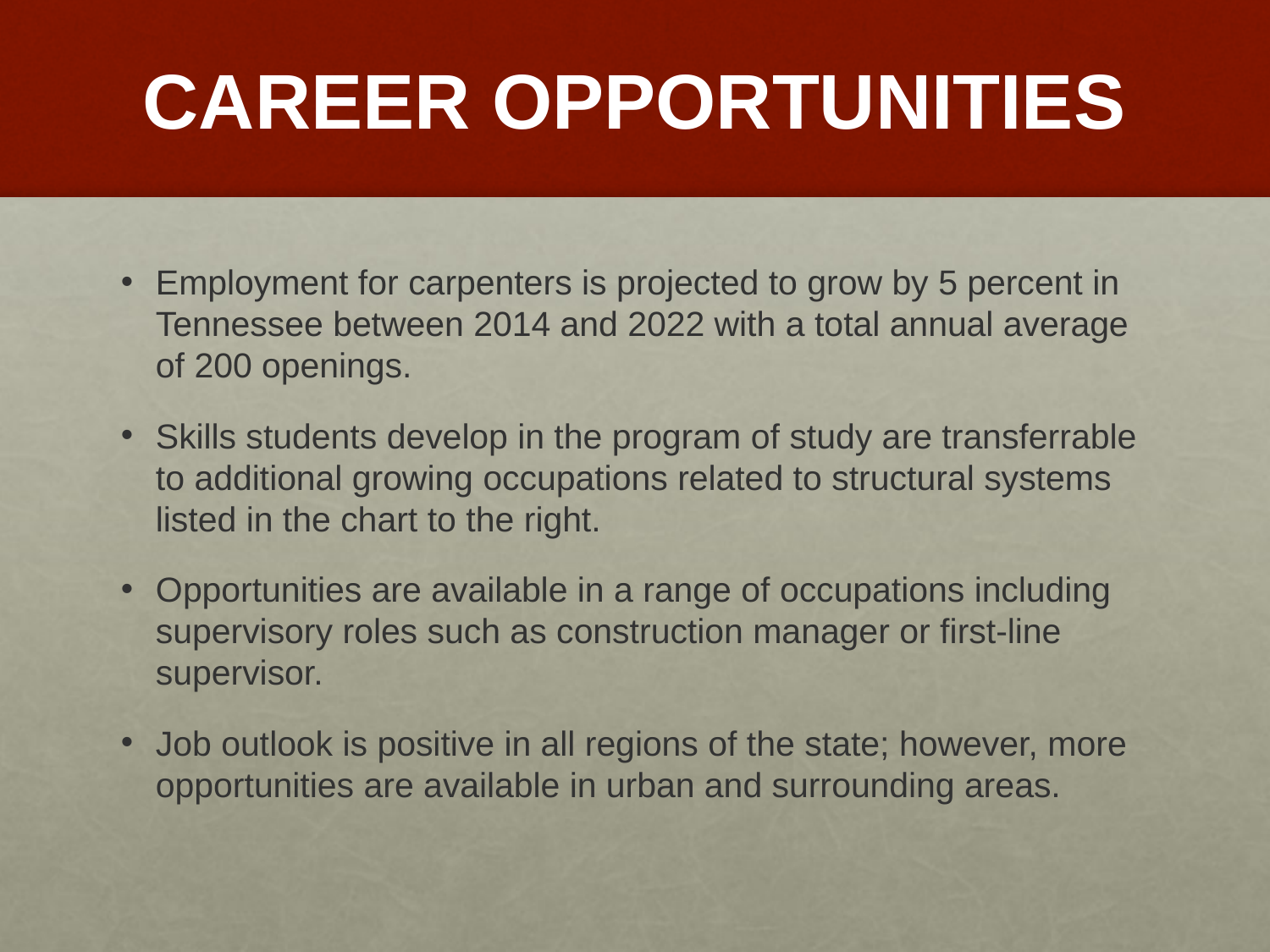

# CAREER OPPORTUNITIES
Employment for carpenters is projected to grow by 5 percent in Tennessee between 2014 and 2022 with a total annual average of 200 openings.
Skills students develop in the program of study are transferrable to additional growing occupations related to structural systems listed in the chart to the right.
Opportunities are available in a range of occupations including supervisory roles such as construction manager or first-line supervisor.
Job outlook is positive in all regions of the state; however, more opportunities are available in urban and surrounding areas.